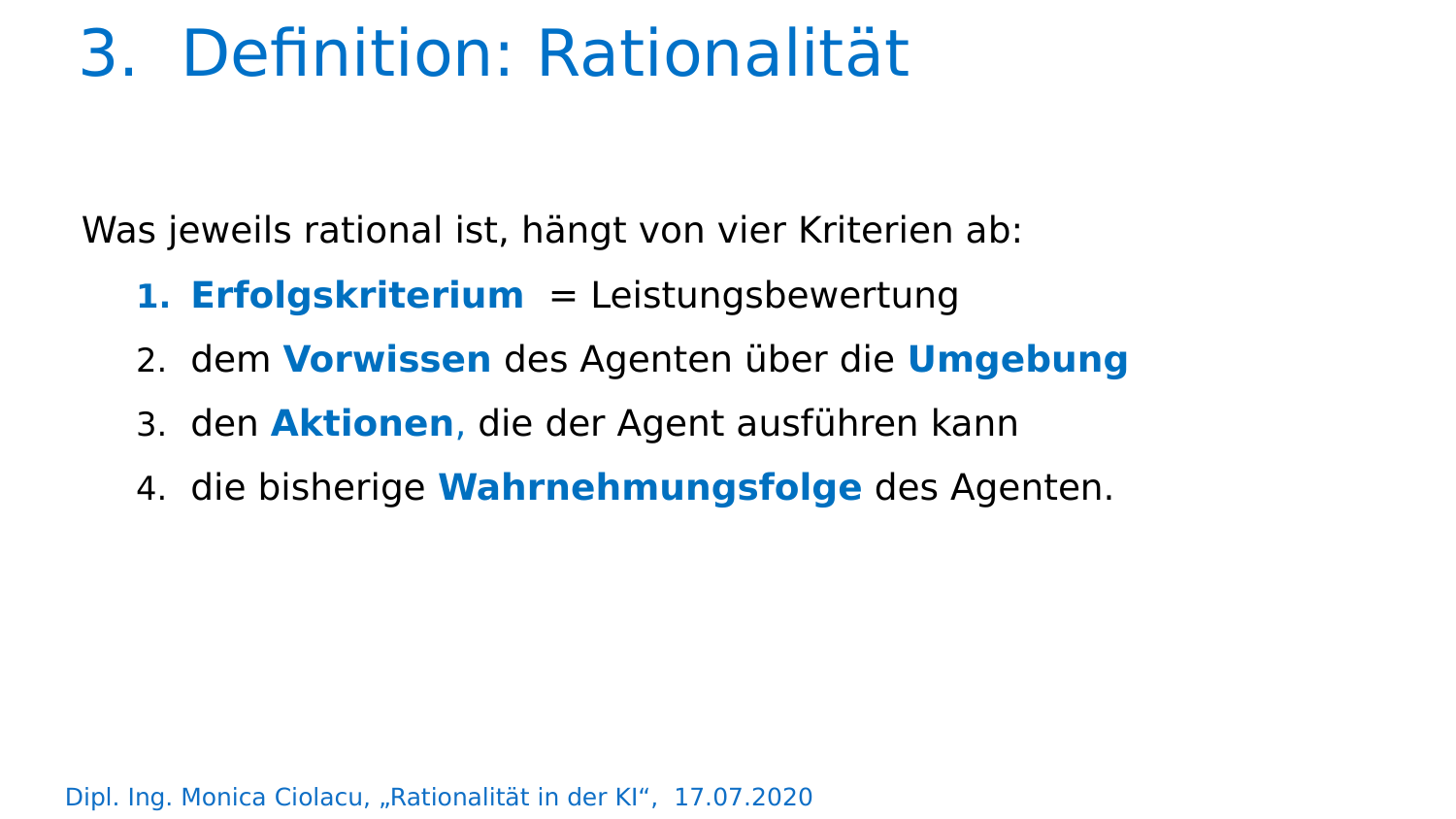

3.  Definition: Rationalität
Was jeweils rational ist, hängt von vier Kriterien ab:
Erfolgskriterium  = Leistungsbewertung
dem Vorwissen des Agenten über die Umgebung
den Aktionen, die der Agent ausführen kann
die bisherige Wahrnehmungsfolge des Agenten.